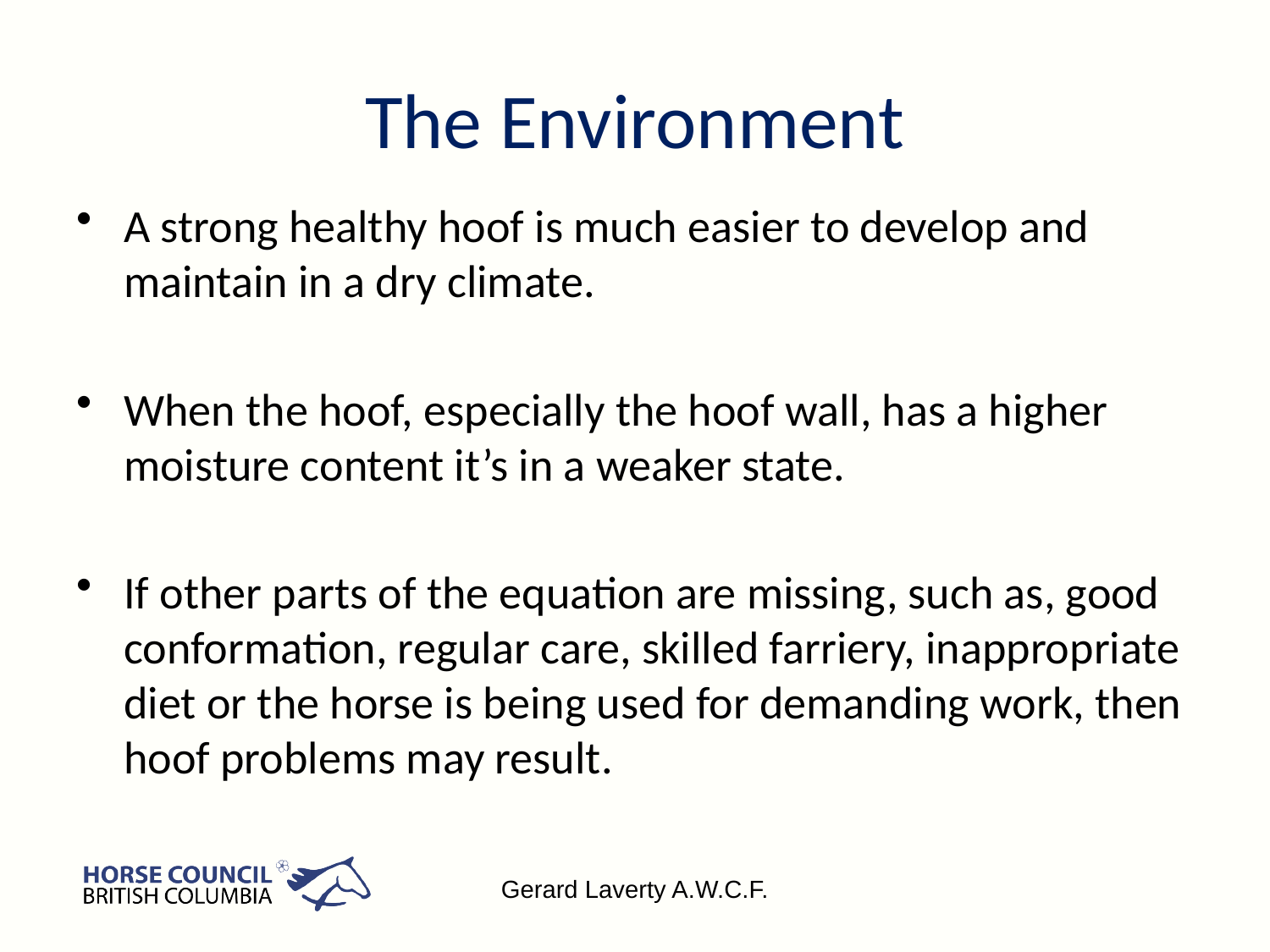

# The Environment
A strong healthy hoof is much easier to develop and maintain in a dry climate.

When the hoof, especially the hoof wall, has a higher moisture content it’s in a weaker state.

If other parts of the equation are missing, such as, good conformation, regular care, skilled farriery, inappropriate diet or the horse is being used for demanding work, then hoof problems may result.
Gerard Laverty A.W.C.F.